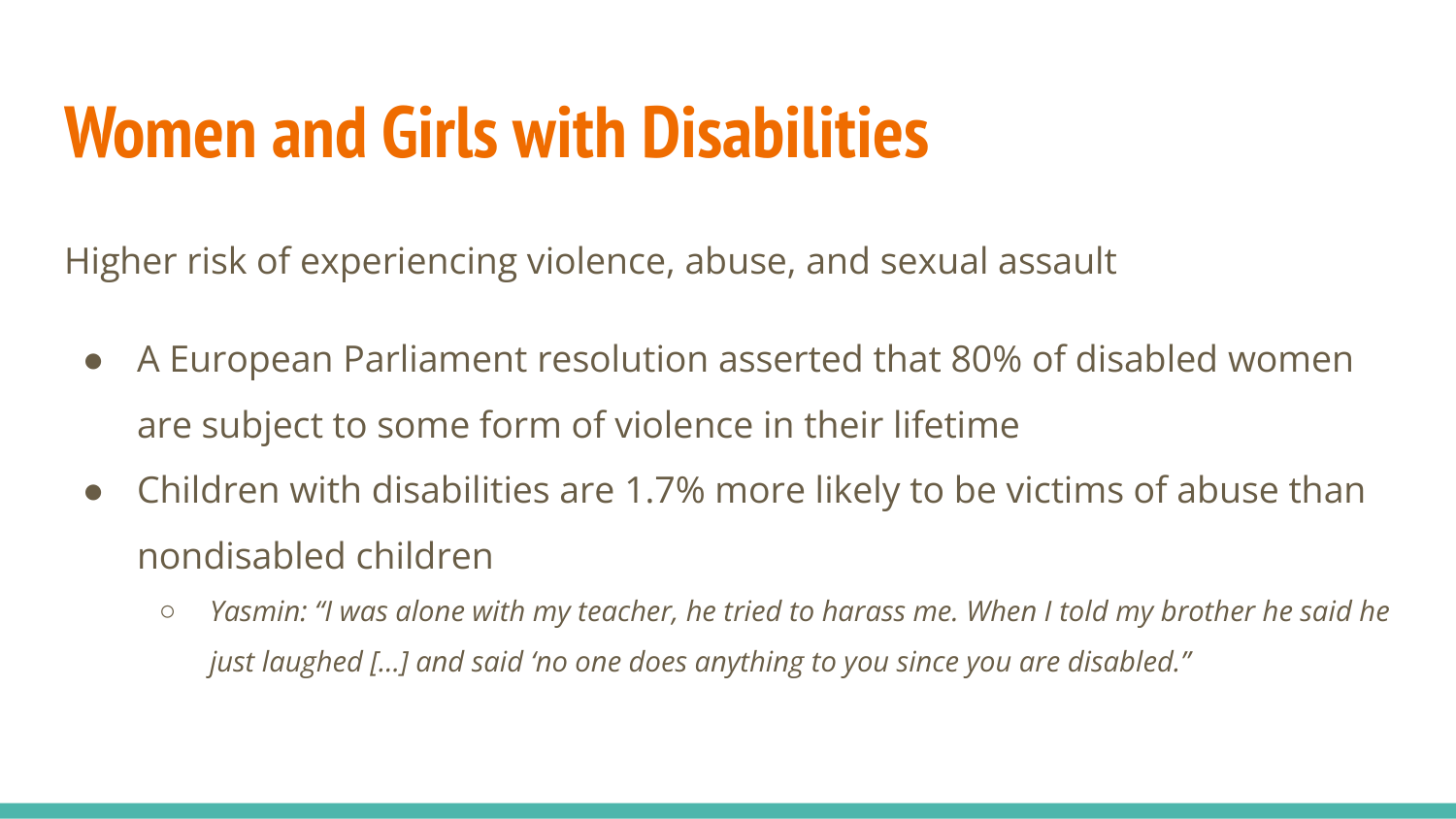

# Women and Girls with Disabilities
Higher risk of experiencing violence, abuse, and sexual assault
A European Parliament resolution asserted that 80% of disabled women are subject to some form of violence in their lifetime
Children with disabilities are 1.7% more likely to be victims of abuse than nondisabled children
Yasmin: “I was alone with my teacher, he tried to harass me. When I told my brother he said he just laughed […] and said ‘no one does anything to you since you are disabled.”